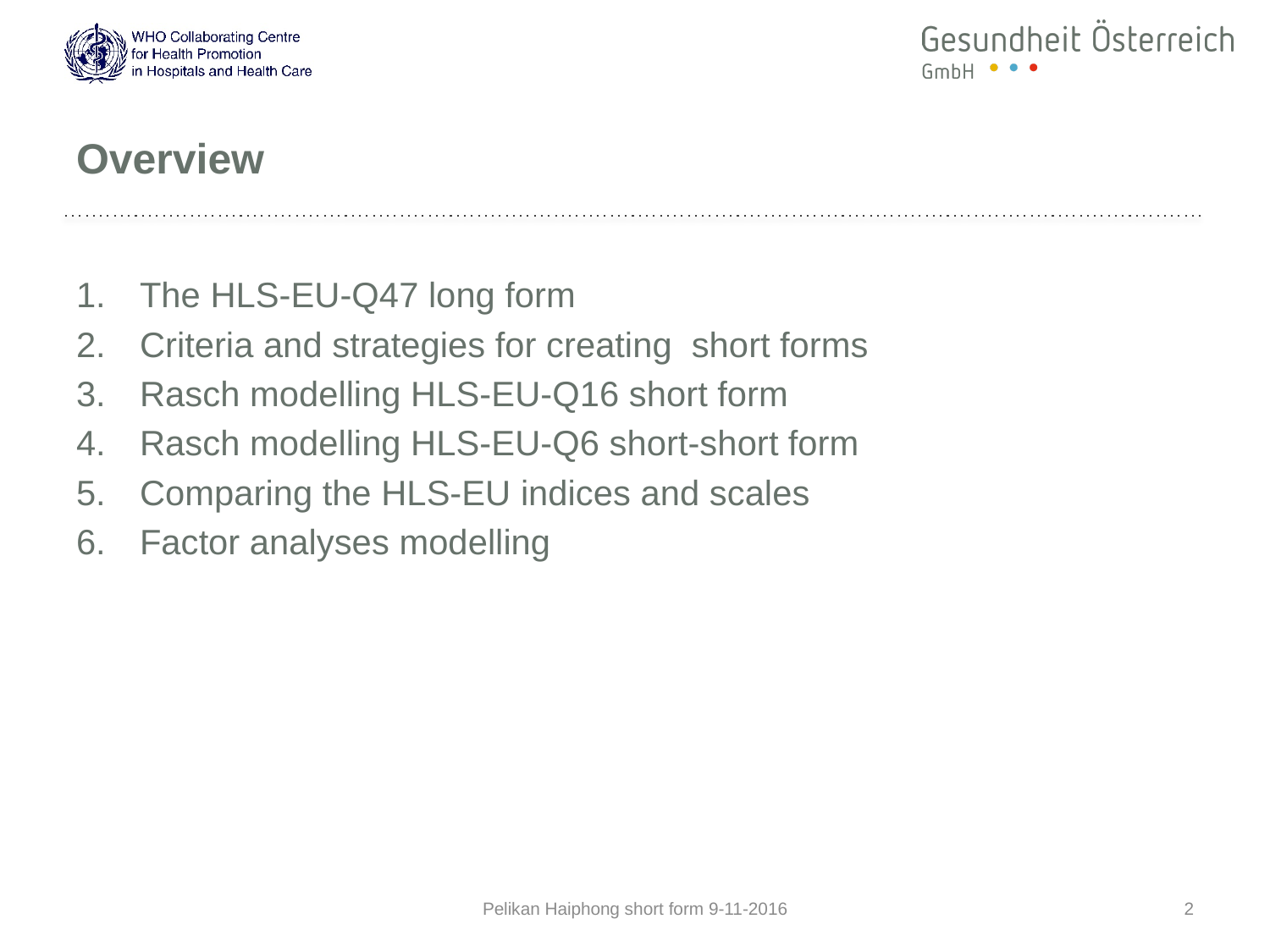

# Overview
The HLS-EU-Q47 long form
Criteria and strategies for creating  short forms
Rasch modelling HLS-EU-Q16 short form
Rasch modelling HLS-EU-Q6 short-short form
Comparing the HLS-EU indices and scales
Factor analyses modelling
Pelikan Haiphong short form 9-11-2016
2